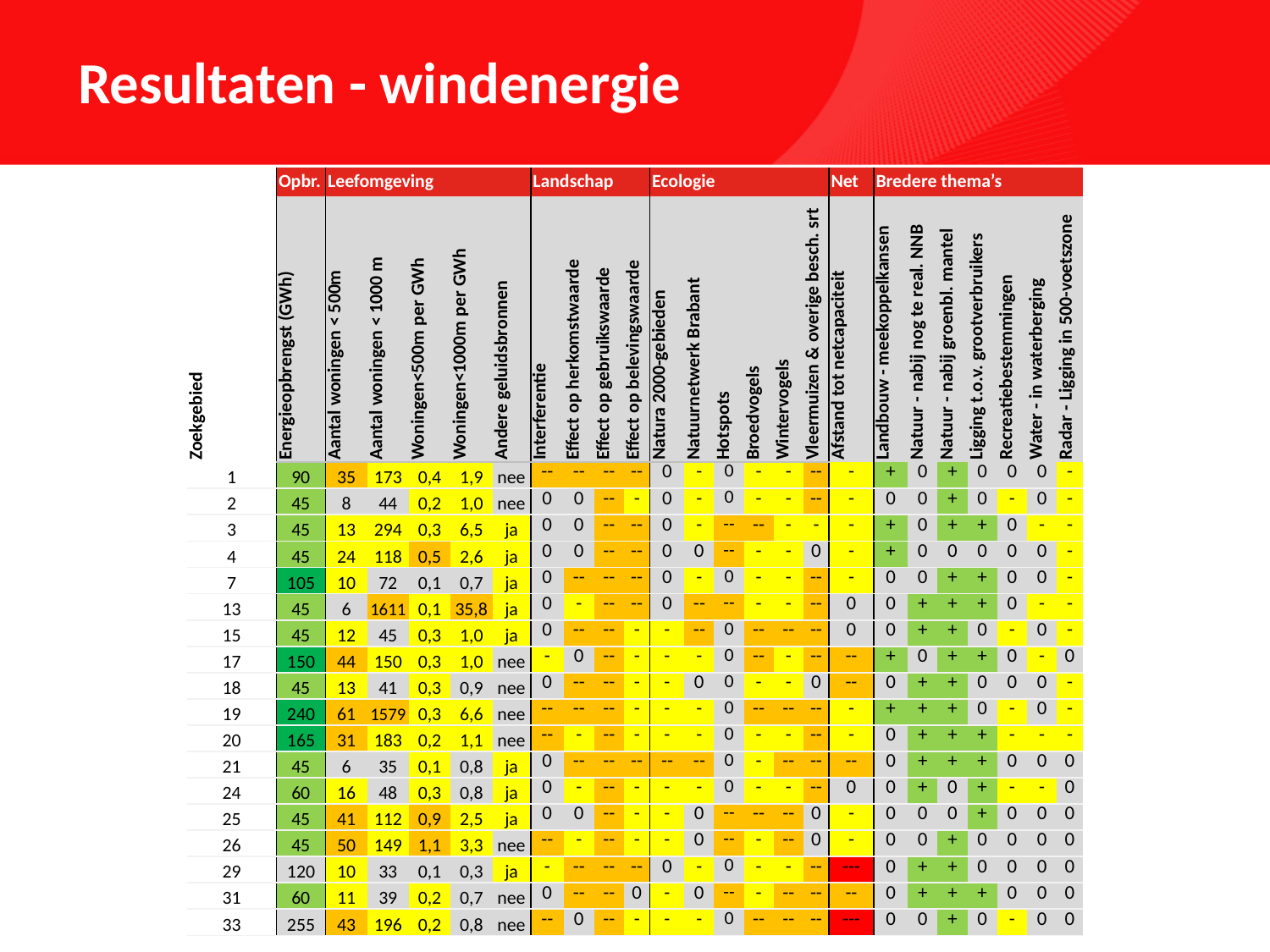

# Resultaten - windenergie
|  | Opbr. | Leefomgeving |  |  |  |  | Landschap |  |  |  | Ecologie |  |  |  |  |  | Net | Bredere thema’s |  |  |  |  |  |  |
| --- | --- | --- | --- | --- | --- | --- | --- | --- | --- | --- | --- | --- | --- | --- | --- | --- | --- | --- | --- | --- | --- | --- | --- | --- |
| Zoekgebied | Energieopbrengst (GWh) | Aantal woningen < 500m | Aantal woningen < 1000 m | Woningen<500m per GWh | Woningen<1000m per GWh | Andere geluidsbronnen | Interferentie | Effect op herkomstwaarde | Effect op gebruikswaarde | Effect op belevingswaarde | Natura 2000-gebieden | Natuurnetwerk Brabant | Hotspots | Broedvogels | Wintervogels | Vleermuizen & overige besch. srt | Afstand tot netcapaciteit | Landbouw - meekoppelkansen | Natuur - nabij nog te real. NNB | Natuur - nabij groenbl. mantel | Ligging t.o.v. grootverbruikers | Recreatiebestemmingen | Water - in waterberging | Radar - Ligging in 500-voetszone |
| 1 | 90 | 35 | 173 | 0,4 | 1,9 | nee | -- | -- | -- | -- | 0 | - | 0 | - | - | -- | - | + | 0 | + | 0 | 0 | 0 | - |
| 2 | 45 | 8 | 44 | 0,2 | 1,0 | nee | 0 | 0 | -- | - | 0 | - | 0 | - | - | -- | - | 0 | 0 | + | 0 | - | 0 | - |
| 3 | 45 | 13 | 294 | 0,3 | 6,5 | ja | 0 | 0 | -- | -- | 0 | - | -- | -- | - | - | - | + | 0 | + | + | 0 | - | - |
| 4 | 45 | 24 | 118 | 0,5 | 2,6 | ja | 0 | 0 | -- | -- | 0 | 0 | -- | - | - | 0 | - | + | 0 | 0 | 0 | 0 | 0 | - |
| 7 | 105 | 10 | 72 | 0,1 | 0,7 | ja | 0 | -- | -- | -- | 0 | - | 0 | - | - | -- | - | 0 | 0 | + | + | 0 | 0 | - |
| 13 | 45 | 6 | 1611 | 0,1 | 35,8 | ja | 0 | - | -- | -- | 0 | -- | -- | - | - | -- | 0 | 0 | + | + | + | 0 | - | - |
| 15 | 45 | 12 | 45 | 0,3 | 1,0 | ja | 0 | -- | -- | - | - | -- | 0 | -- | -- | -- | 0 | 0 | + | + | 0 | - | 0 | - |
| 17 | 150 | 44 | 150 | 0,3 | 1,0 | nee | - | 0 | -- | - | - | - | 0 | -- | - | -- | -- | + | 0 | + | + | 0 | - | 0 |
| 18 | 45 | 13 | 41 | 0,3 | 0,9 | nee | 0 | -- | -- | - | - | 0 | 0 | - | - | 0 | -- | 0 | + | + | 0 | 0 | 0 | - |
| 19 | 240 | 61 | 1579 | 0,3 | 6,6 | nee | -- | -- | -- | - | - | - | 0 | -- | -- | -- | - | + | + | + | 0 | - | 0 | - |
| 20 | 165 | 31 | 183 | 0,2 | 1,1 | nee | -- | - | -- | - | - | - | 0 | - | - | -- | - | 0 | + | + | + | - | - | - |
| 21 | 45 | 6 | 35 | 0,1 | 0,8 | ja | 0 | -- | -- | -- | -- | -- | 0 | - | -- | -- | -- | 0 | + | + | + | 0 | 0 | 0 |
| 24 | 60 | 16 | 48 | 0,3 | 0,8 | ja | 0 | - | -- | - | - | - | 0 | - | - | -- | 0 | 0 | + | 0 | + | - | - | 0 |
| 25 | 45 | 41 | 112 | 0,9 | 2,5 | ja | 0 | 0 | -- | - | - | 0 | -- | -- | -- | 0 | - | 0 | 0 | 0 | + | 0 | 0 | 0 |
| 26 | 45 | 50 | 149 | 1,1 | 3,3 | nee | -- | - | -- | - | - | 0 | -- | - | -- | 0 | - | 0 | 0 | + | 0 | 0 | 0 | 0 |
| 29 | 120 | 10 | 33 | 0,1 | 0,3 | ja | - | -- | -- | -- | 0 | - | 0 | - | - | -- | --- | 0 | + | + | 0 | 0 | 0 | 0 |
| 31 | 60 | 11 | 39 | 0,2 | 0,7 | nee | 0 | -- | -- | 0 | - | 0 | -- | - | -- | -- | -- | 0 | + | + | + | 0 | 0 | 0 |
| 33 | 255 | 43 | 196 | 0,2 | 0,8 | nee | -- | 0 | -- | - | - | - | 0 | -- | -- | -- | --- | 0 | 0 | + | 0 | - | 0 | 0 |